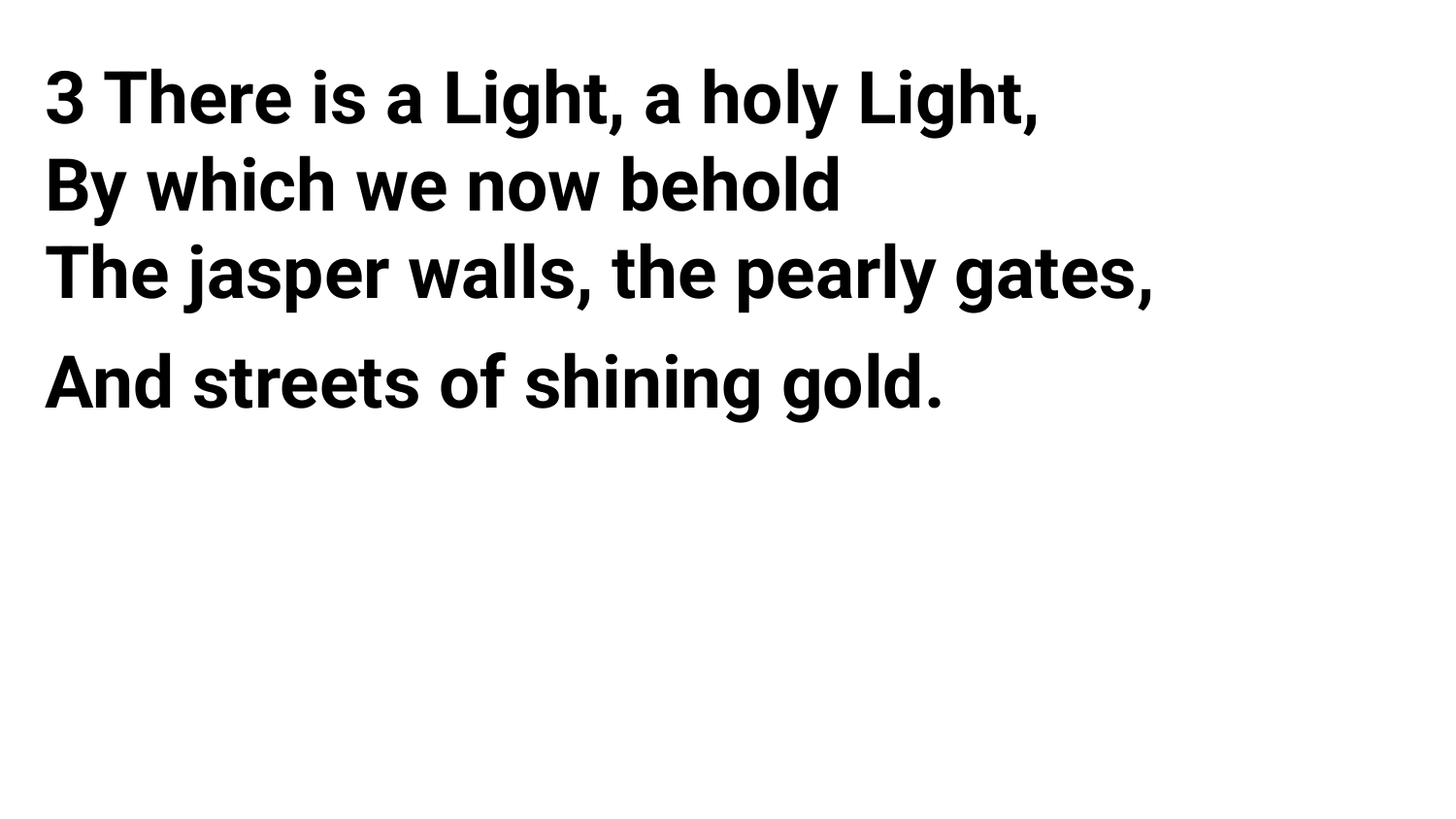

3 There is a Light, a holy Light,
By which we now behold
The jasper walls, the pearly gates,
And streets of shining gold.